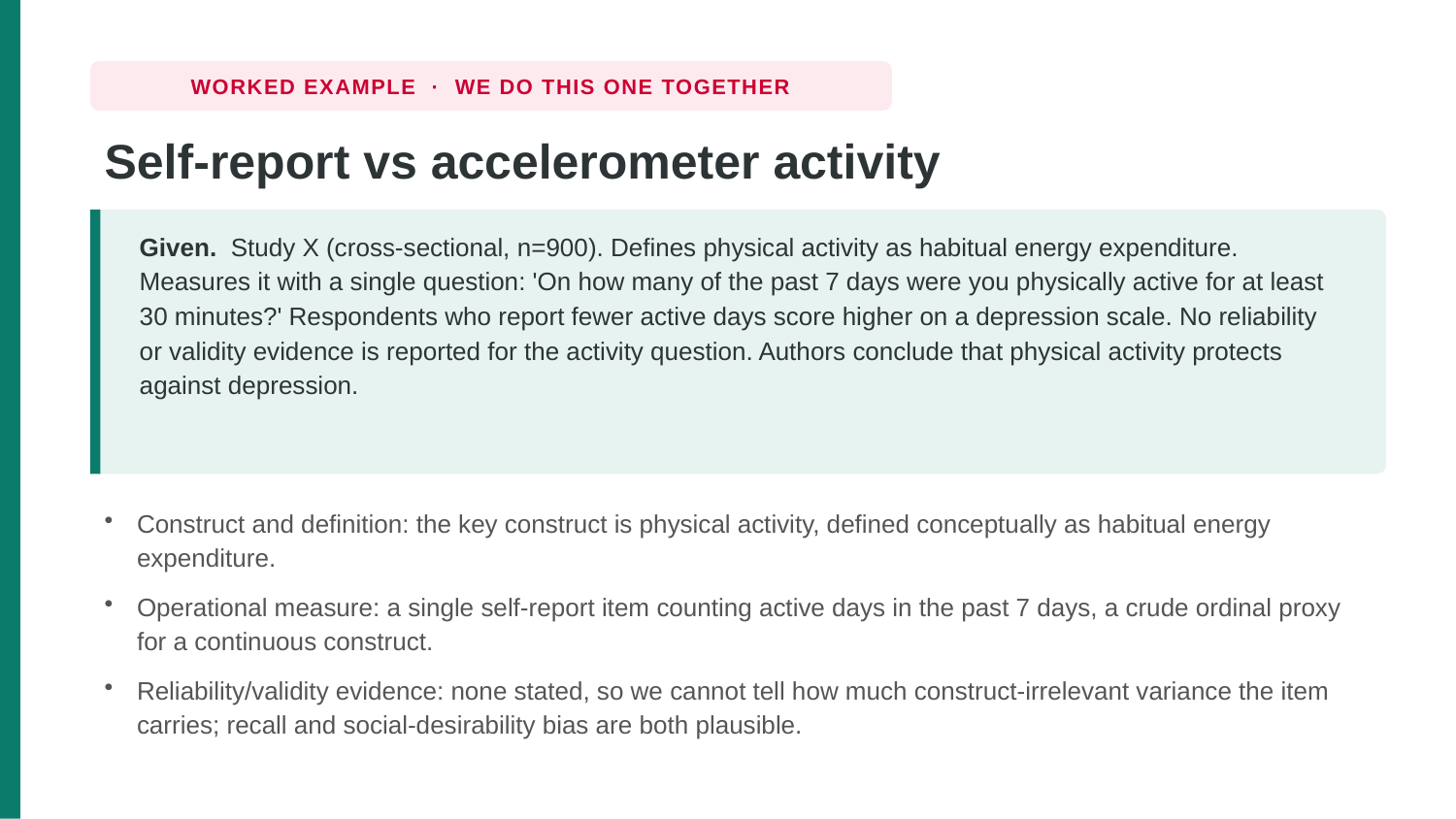

WORKED EXAMPLE  ·  WE DO THIS ONE TOGETHER
Self-report vs accelerometer activity

Given.  Study X (cross-sectional, n=900). Defines physical activity as habitual energy expenditure. Measures it with a single question: 'On how many of the past 7 days were you physically active for at least 30 minutes?' Respondents who report fewer active days score higher on a depression scale. No reliability or validity evidence is reported for the activity question. Authors conclude that physical activity protects against depression.
Construct and definition: the key construct is physical activity, defined conceptually as habitual energy expenditure.
Operational measure: a single self-report item counting active days in the past 7 days, a crude ordinal proxy for a continuous construct.
Reliability/validity evidence: none stated, so we cannot tell how much construct-irrelevant variance the item carries; recall and social-desirability bias are both plausible.